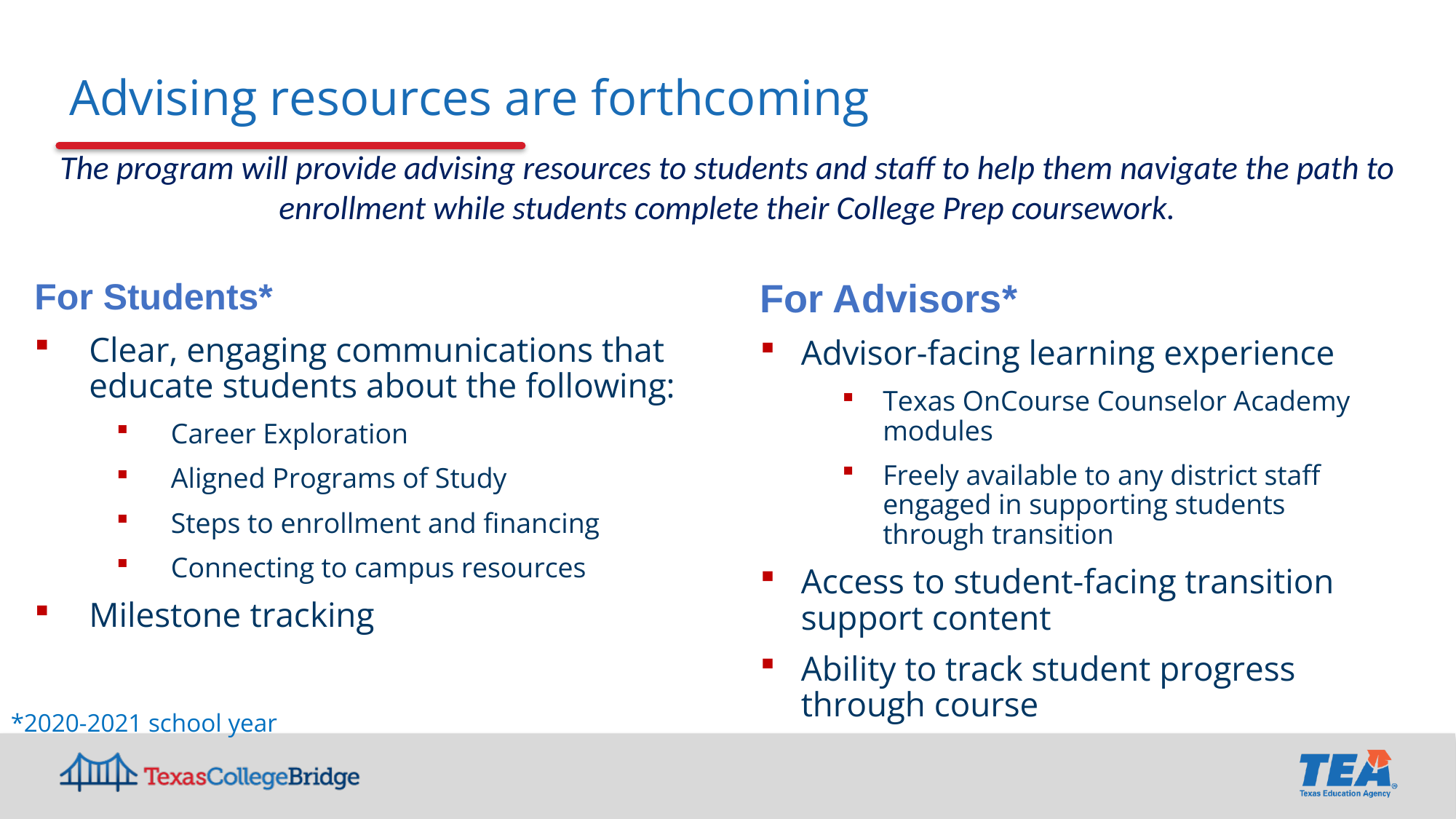

# Advising resources are forthcoming
The program will provide advising resources to students and staff to help them navigate the path to enrollment while students complete their College Prep coursework.
For Advisors*
Advisor-facing learning experience
Texas OnCourse Counselor Academy modules
Freely available to any district staff engaged in supporting students through transition
Access to student-facing transition support content
Ability to track student progress through course

For Students*
Clear, engaging communications that educate students about the following:
Career Exploration
Aligned Programs of Study
Steps to enrollment and financing
Connecting to campus resources
Milestone tracking

*2020-2021 school year